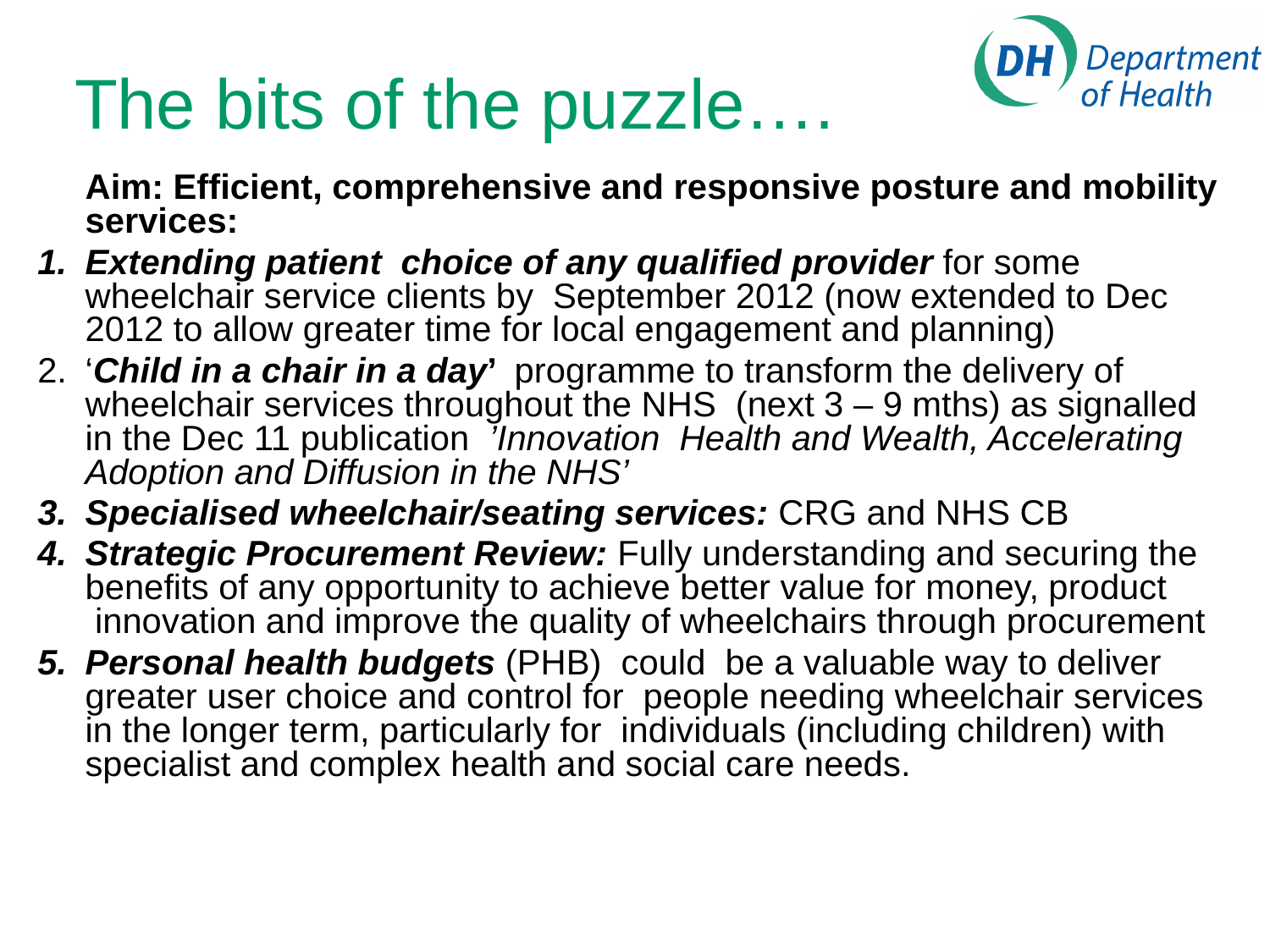

# The bits of the puzzle….
	Aim: Efficient, comprehensive and responsive posture and mobility services:
Extending patient  choice of any qualified provider for some wheelchair service clients by  September 2012 (now extended to Dec 2012 to allow greater time for local engagement and planning)
‘Child in a chair in a day’  programme to transform the delivery of wheelchair services throughout the NHS  (next 3 – 9 mths) as signalled in the Dec 11 publication  ’Innovation  Health and Wealth, Accelerating Adoption and Diffusion in the NHS’
Specialised wheelchair/seating services: CRG and NHS CB
Strategic Procurement Review: Fully understanding and securing the benefits of any opportunity to achieve better value for money, product  innovation and improve the quality of wheelchairs through procurement
Personal health budgets (PHB)  could  be a valuable way to deliver greater user choice and control for  people needing wheelchair services in the longer term, particularly for  individuals (including children) with  specialist and complex health and social care needs.